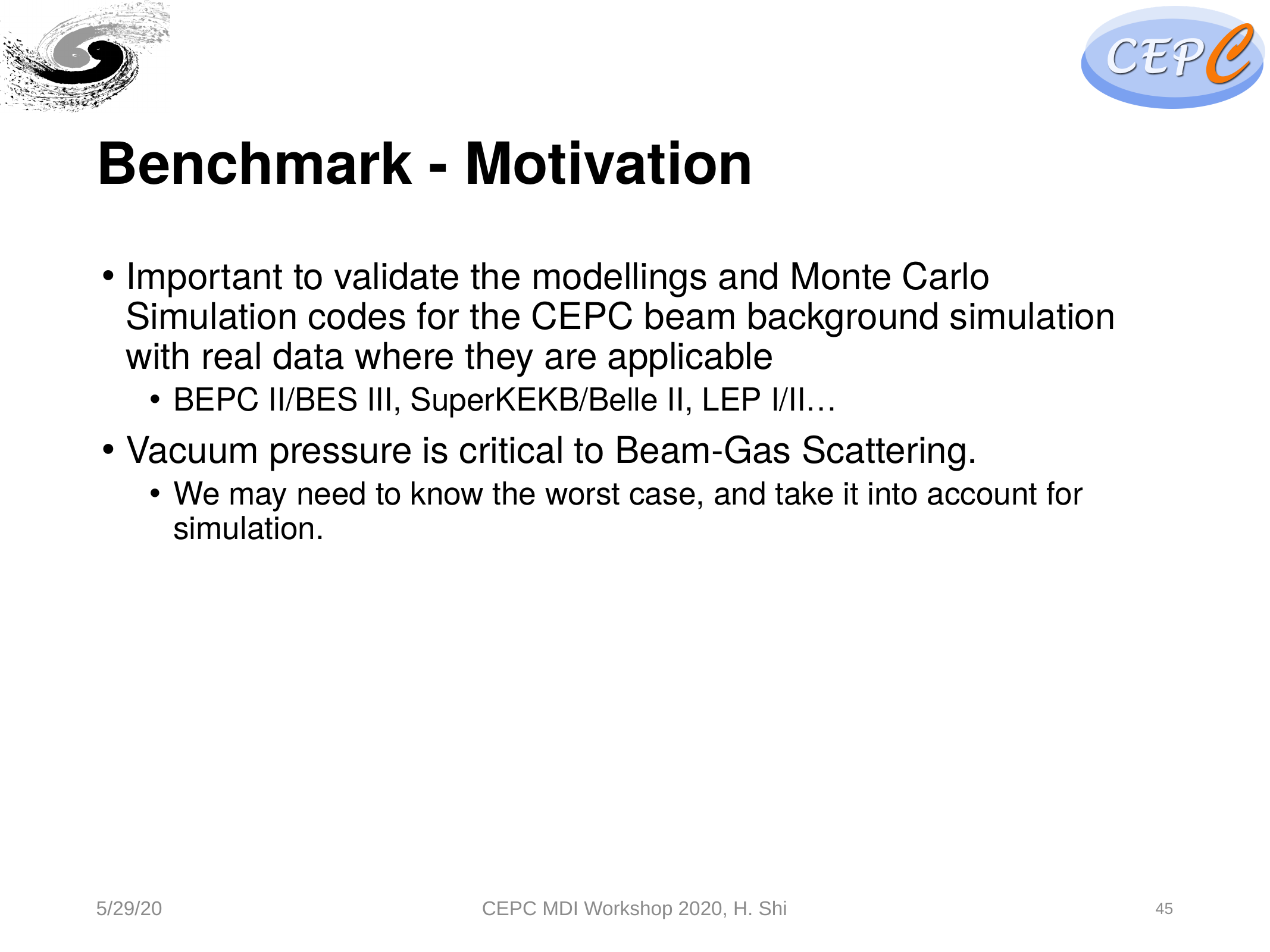

# Benchmark - Motivation
Important to validate the modellings and Monte Carlo Simulation codes for the CEPC beam background simulation with real data where they are applicable
BEPC II/BES III, SuperKEKB/Belle II, LEP I/II…
Vacuum pressure is critical to Beam-Gas Scattering.
We may need to know the worst case, and take it into account for simulation.
5/29/20
CEPC MDI Workshop 2020, H. Shi
45